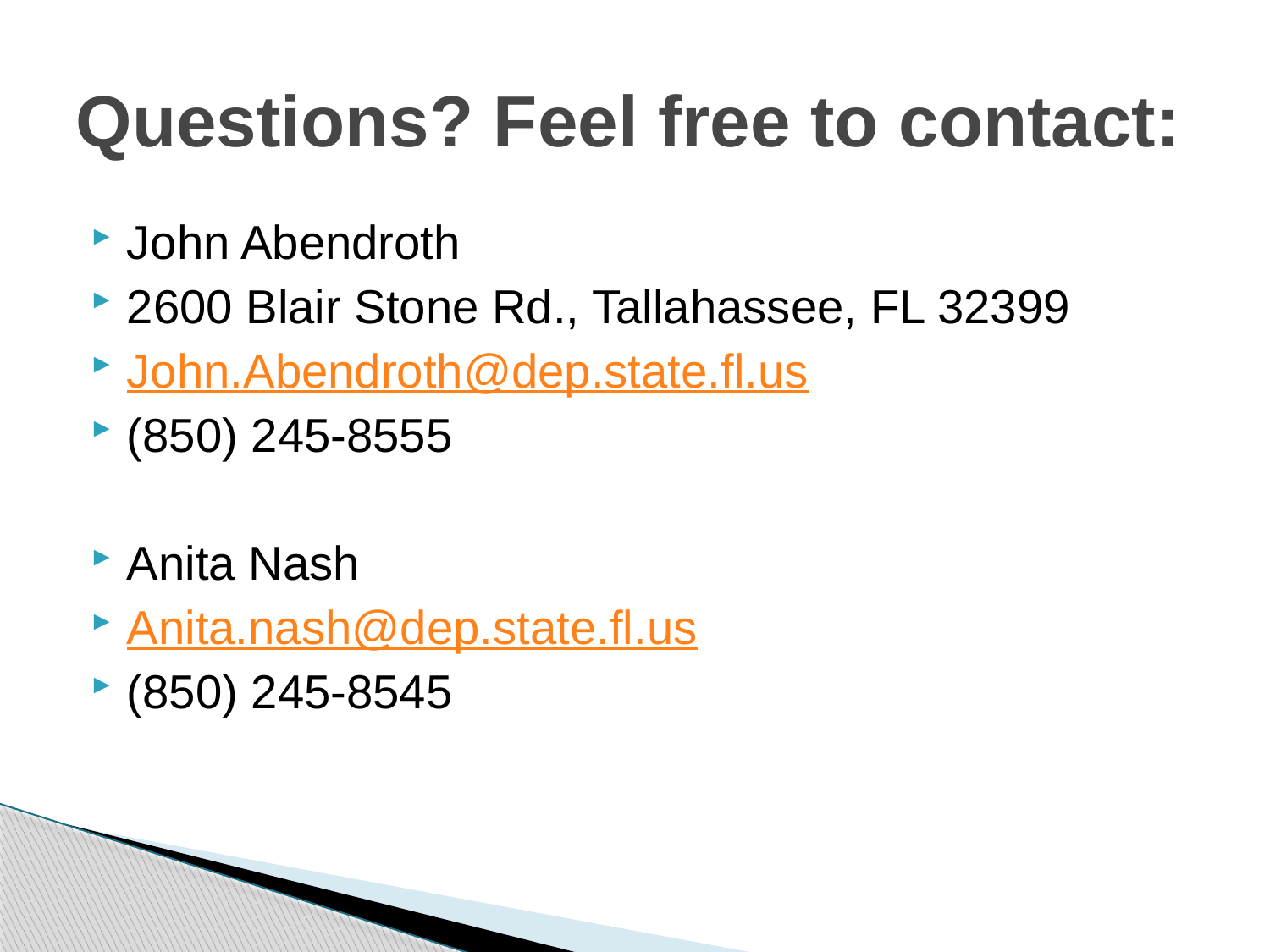

# Questions? Feel free to contact:
John Abendroth
2600 Blair Stone Rd., Tallahassee, FL 32399
John.Abendroth@dep.state.fl.us
(850) 245-8555

Anita Nash
Anita.nash@dep.state.fl.us
(850) 245-8545